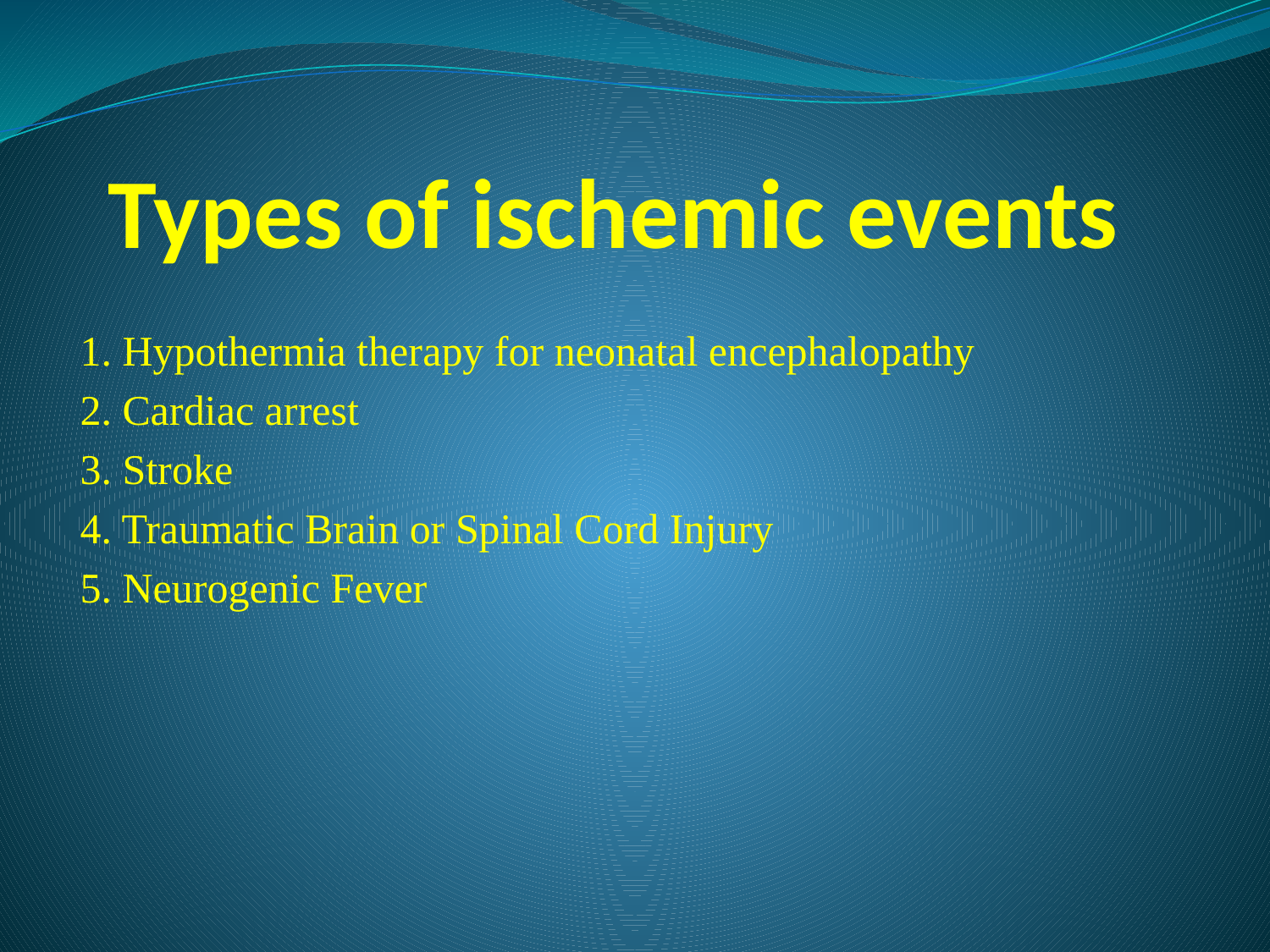

# Types of ischemic events
1. Hypothermia therapy for neonatal encephalopathy
2. Cardiac arrest
3. Stroke
4. Traumatic Brain or Spinal Cord Injury
5. Neurogenic Fever